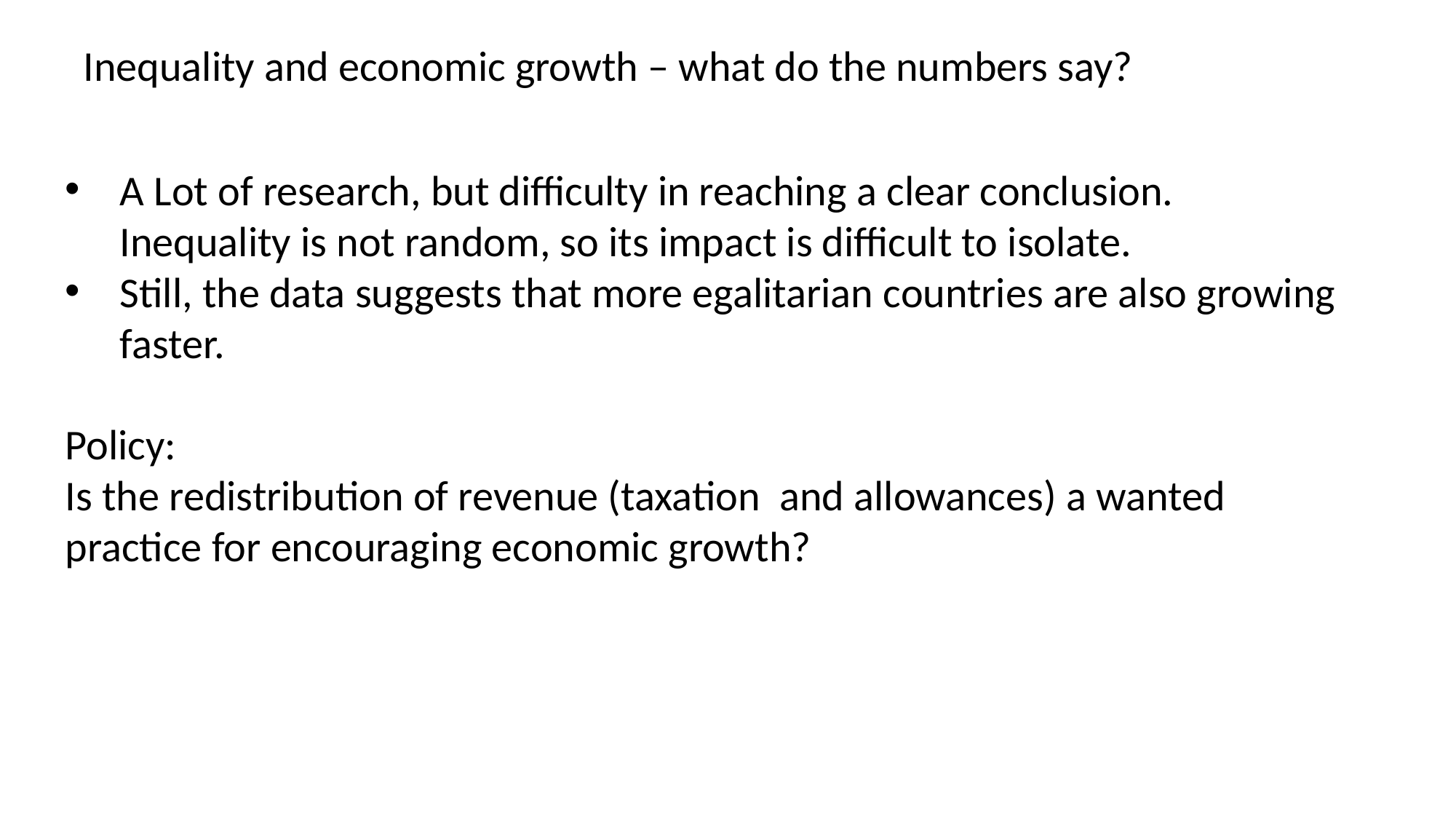

Inequality and economic growth – what do the numbers say?

A Lot of research, but difficulty in reaching a clear conclusion. Inequality is not random, so its impact is difficult to isolate.
Still, the data suggests that more egalitarian countries are also growing faster.

Policy:
Is the redistribution of revenue (taxation  and allowances) a wanted practice for encouraging economic growth?